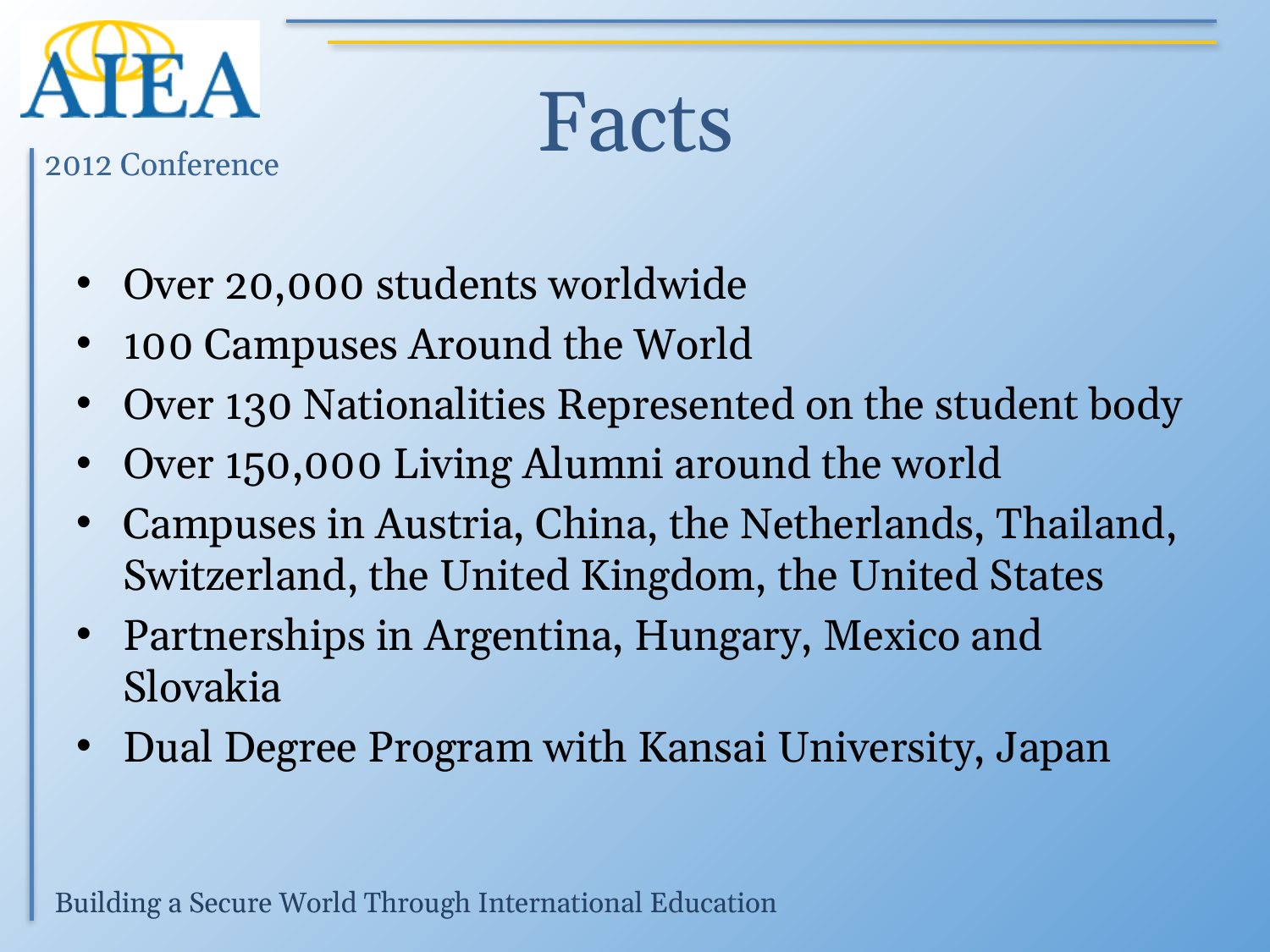

# Facts
Over 20,000 students worldwide
100 Campuses Around the World
Over 130 Nationalities Represented on the student body
Over 150,000 Living Alumni around the world
Campuses in Austria, China, the Netherlands, Thailand, Switzerland, the United Kingdom, the United States
Partnerships in Argentina, Hungary, Mexico and Slovakia
Dual Degree Program with Kansai University, Japan